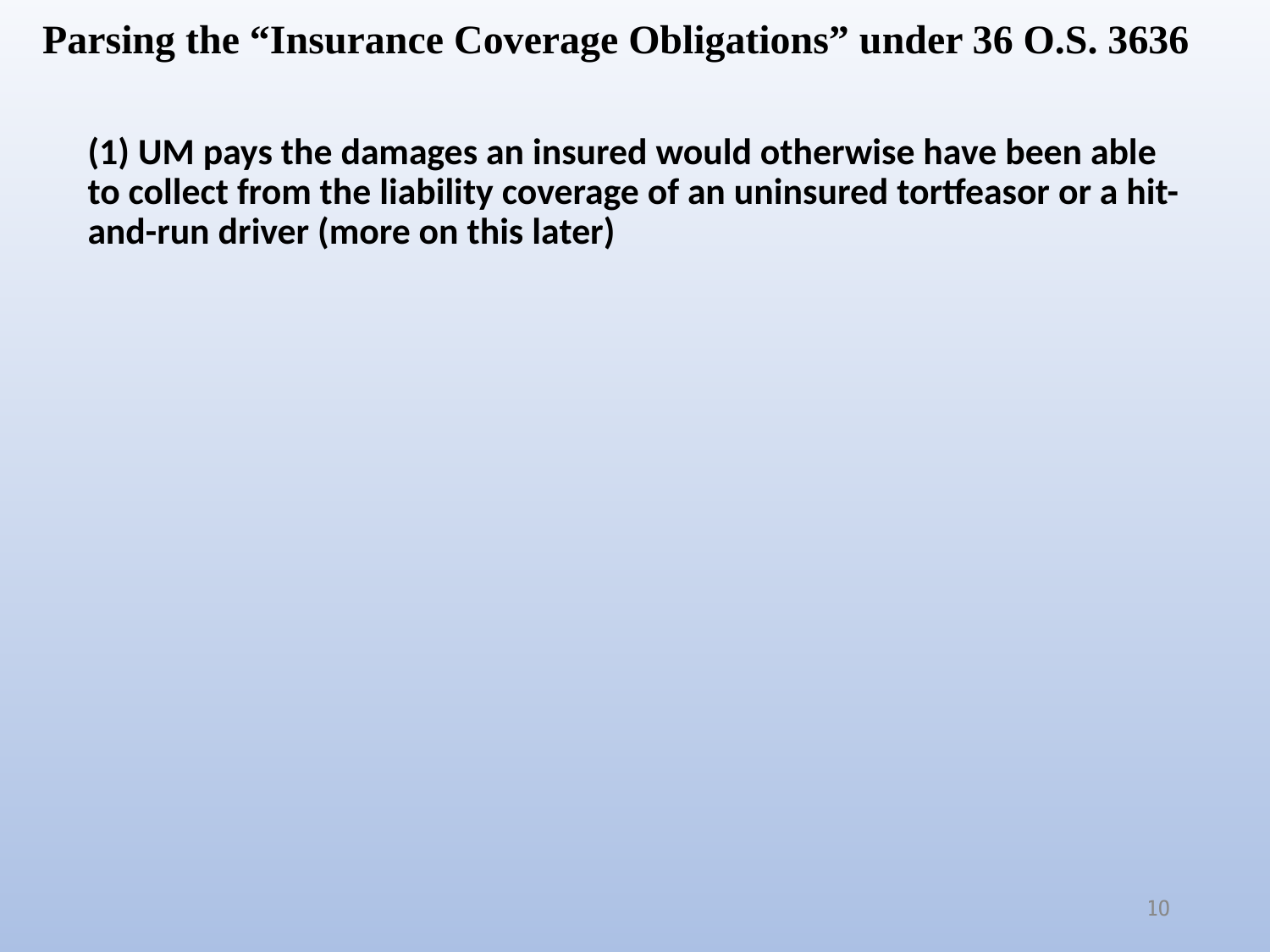

Parsing the “Insurance Coverage Obligations” under 36 O.S. 3636
(1) UM pays the damages an insured would otherwise have been able to collect from the liability coverage of an uninsured tortfeasor or a hit-and-run driver (more on this later)

10